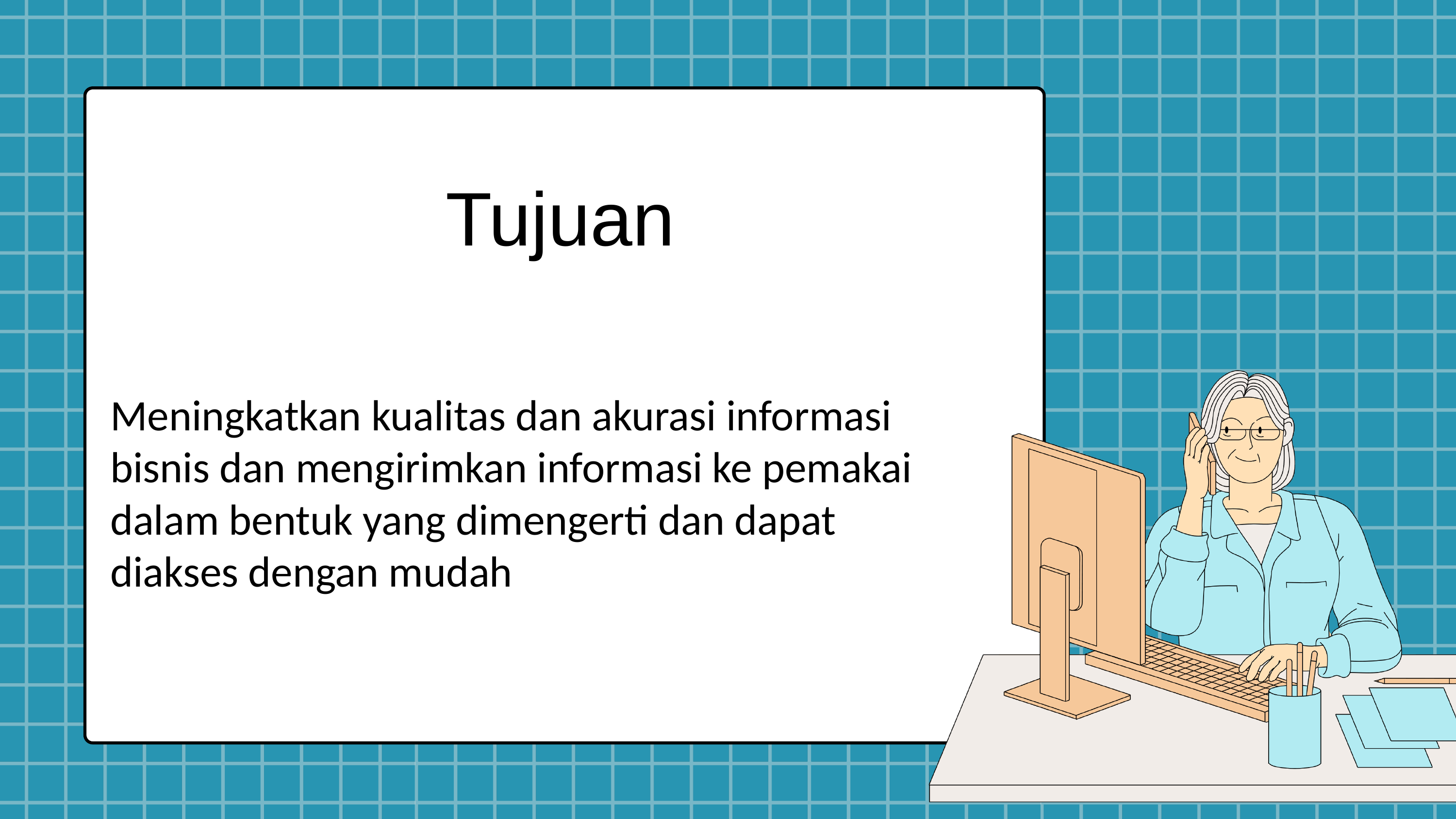

Tujuan

Meningkatkan kualitas dan akurasi informasi bisnis dan mengirimkan informasi ke pemakai dalam bentuk yang dimengerti dan dapat diakses dengan mudah